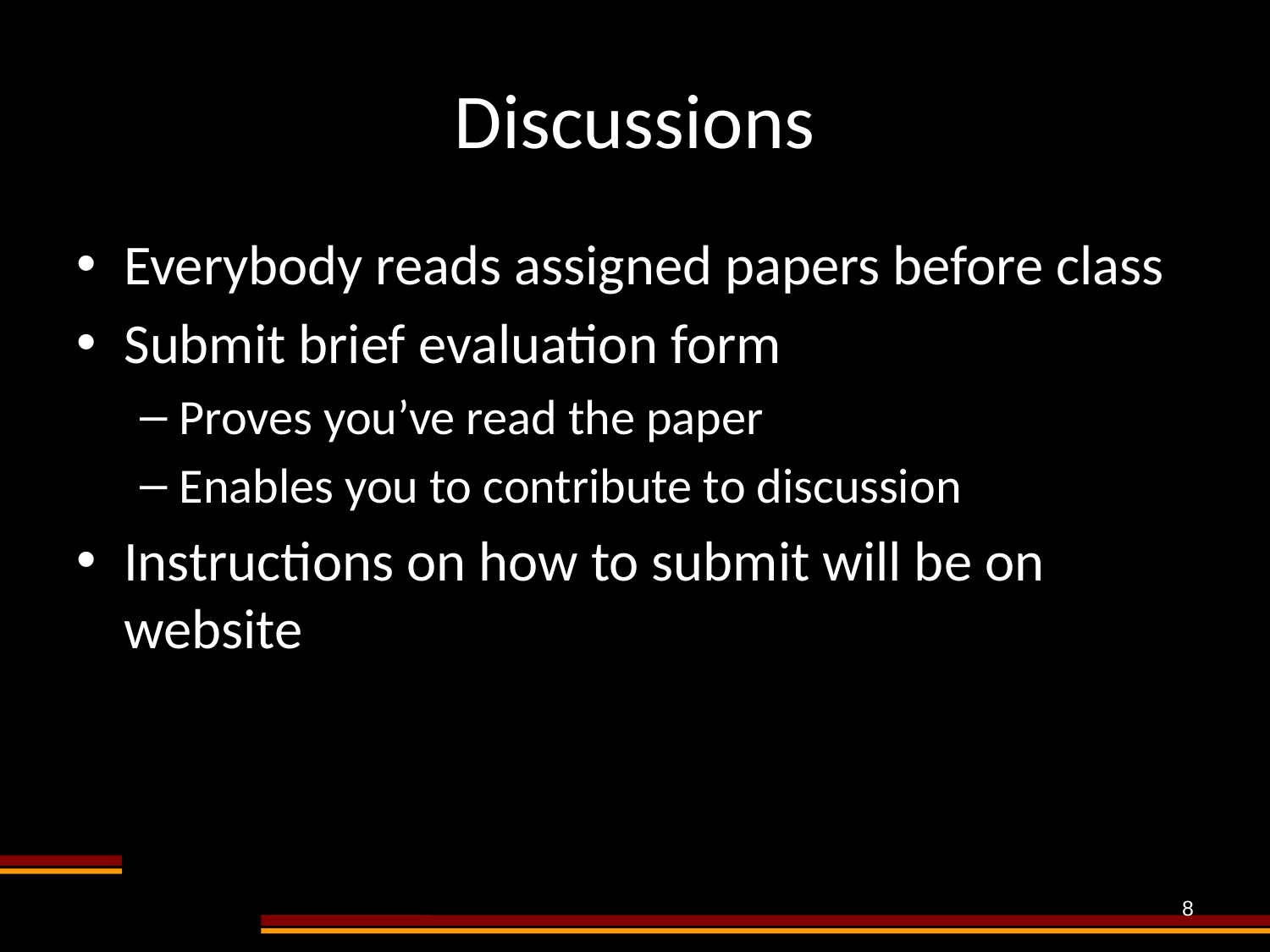

# Discussions
Everybody reads assigned papers before class
Submit brief evaluation form
Proves you’ve read the paper
Enables you to contribute to discussion
Instructions on how to submit will be on website

8